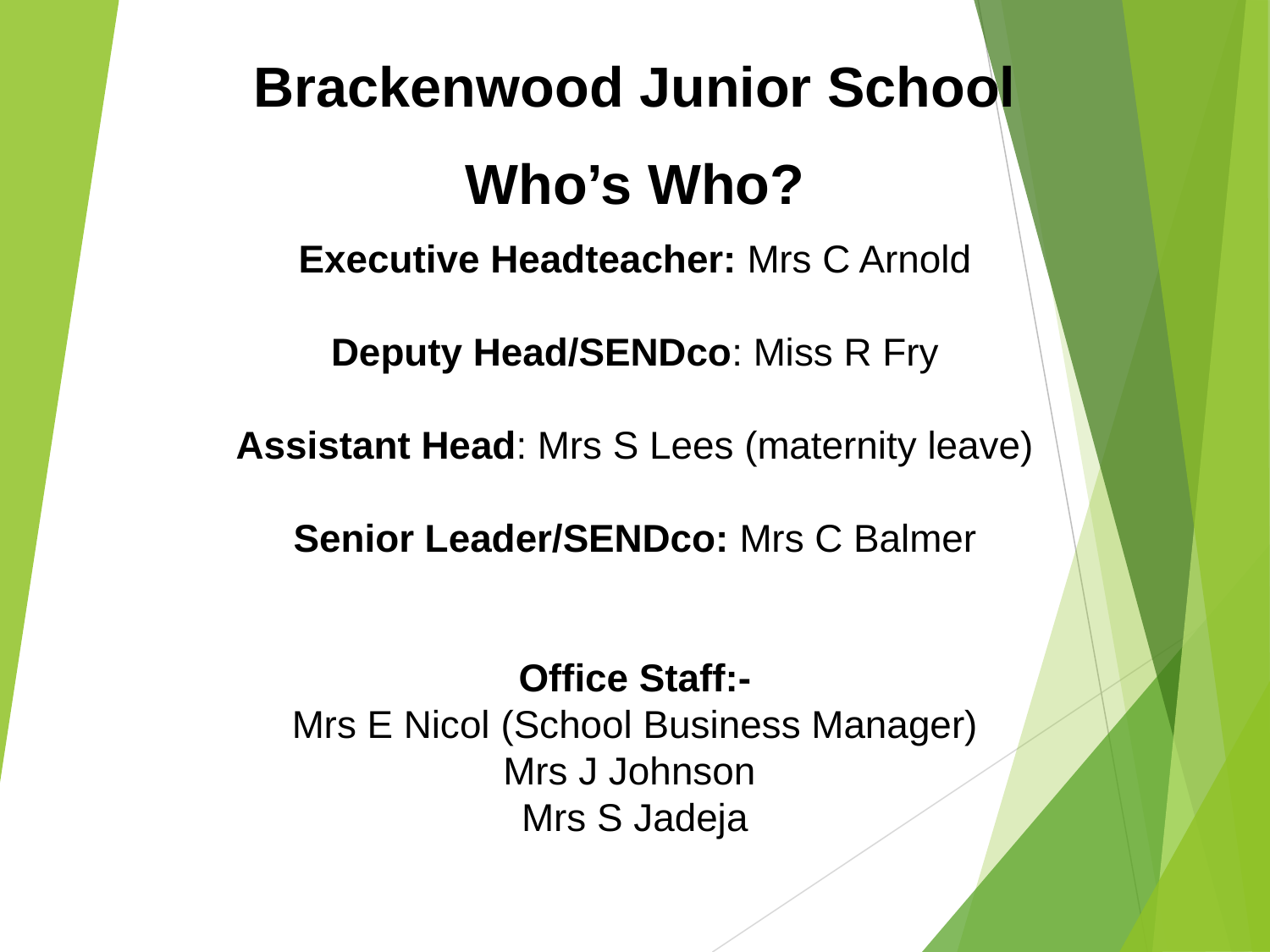

Brackenwood Junior School

Who’s Who?

Executive Headteacher: Mrs C Arnold

Deputy Head/SENDco: Miss R Fry

Assistant Head: Mrs S Lees (maternity leave)

Senior Leader/SENDco: Mrs C Balmer

Office Staff:-
Mrs E Nicol (School Business Manager)
Mrs J Johnson
Mrs S Jadeja